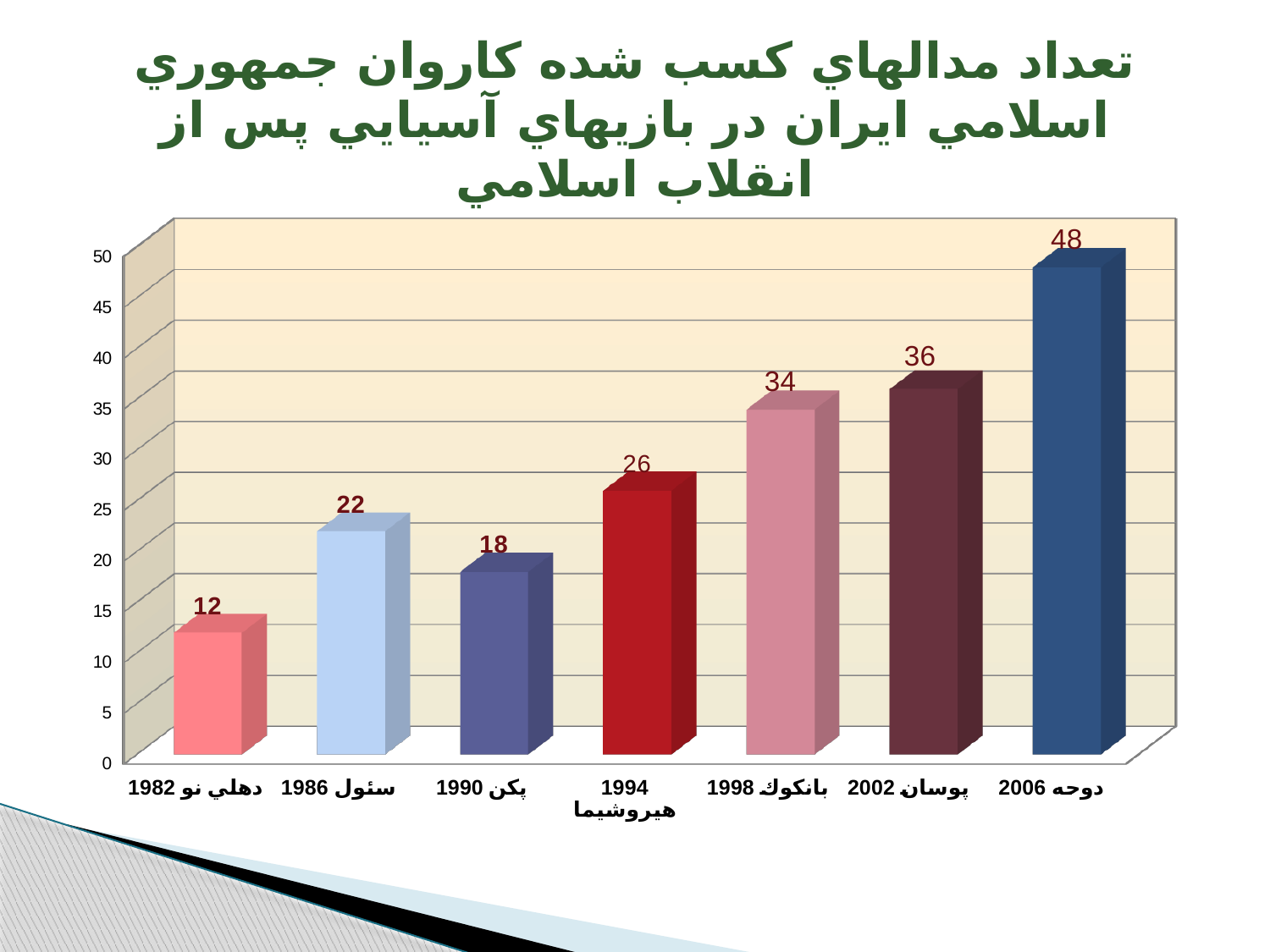

# تعداد مدالهاي كسب شده كاروان جمهوري اسلامي ايران در بازيهاي آسيايي پس از انقلاب اسلامي

[unsupported chart]